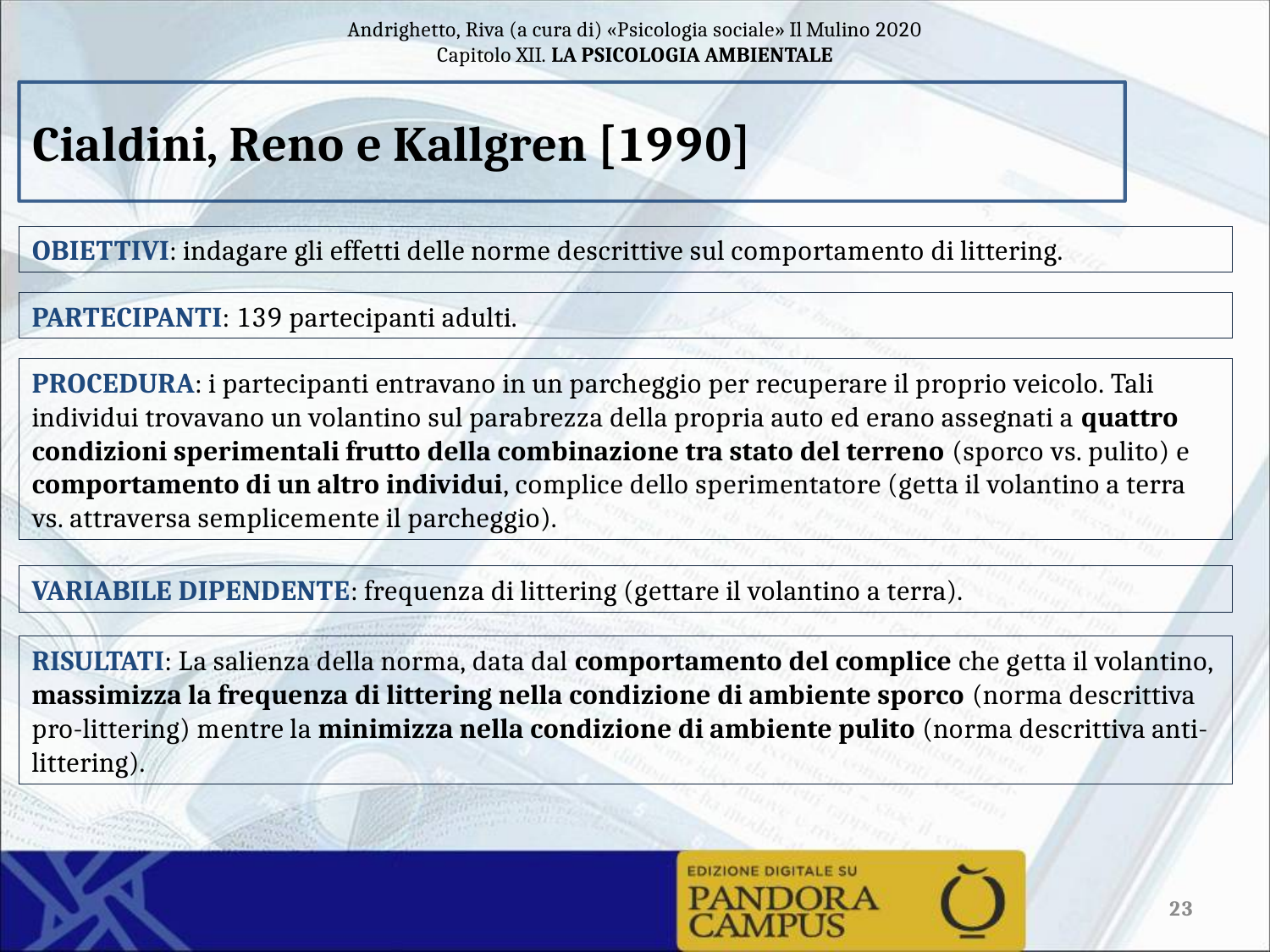

Cialdini, Reno e Kallgren [1990]
OBIETTIVI: indagare gli effetti delle norme descrittive sul comportamento di littering.
PARTECIPANTI: 139 partecipanti adulti.
PROCEDURA: i partecipanti entravano in un parcheggio per recuperare il proprio veicolo. Tali individui trovavano un volantino sul parabrezza della propria auto ed erano assegnati a quattro condizioni sperimentali frutto della combinazione tra stato del terreno (sporco vs. pulito) e comportamento di un altro individui, complice dello sperimentatore (getta il volantino a terra vs. attraversa semplicemente il parcheggio).
VARIABILE DIPENDENTE: frequenza di littering (gettare il volantino a terra).
RISULTATI: La salienza della norma, data dal comportamento del complice che getta il volantino, massimizza la frequenza di littering nella condizione di ambiente sporco (norma descrittiva pro-littering) mentre la minimizza nella condizione di ambiente pulito (norma descrittiva anti-littering).
23